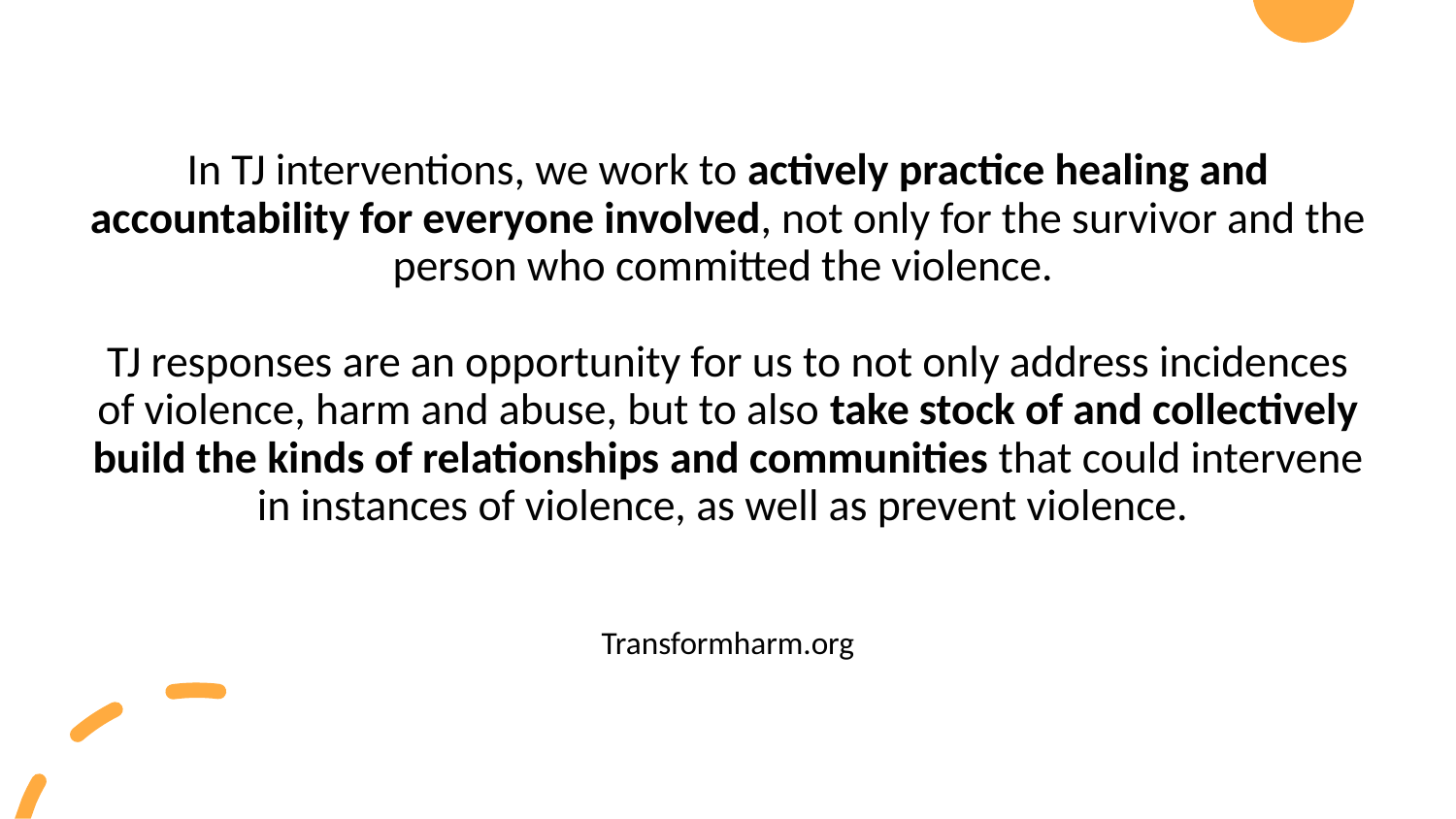

# In TJ interventions, we work to actively practice healing and accountability for everyone involved, not only for the survivor and the person who committed the violence. TJ responses are an opportunity for us to not only address incidences of violence, harm and abuse, but to also take stock of and collectively build the kinds of relationships and communities that could intervene in instances of violence, as well as prevent violence. Transformharm.org